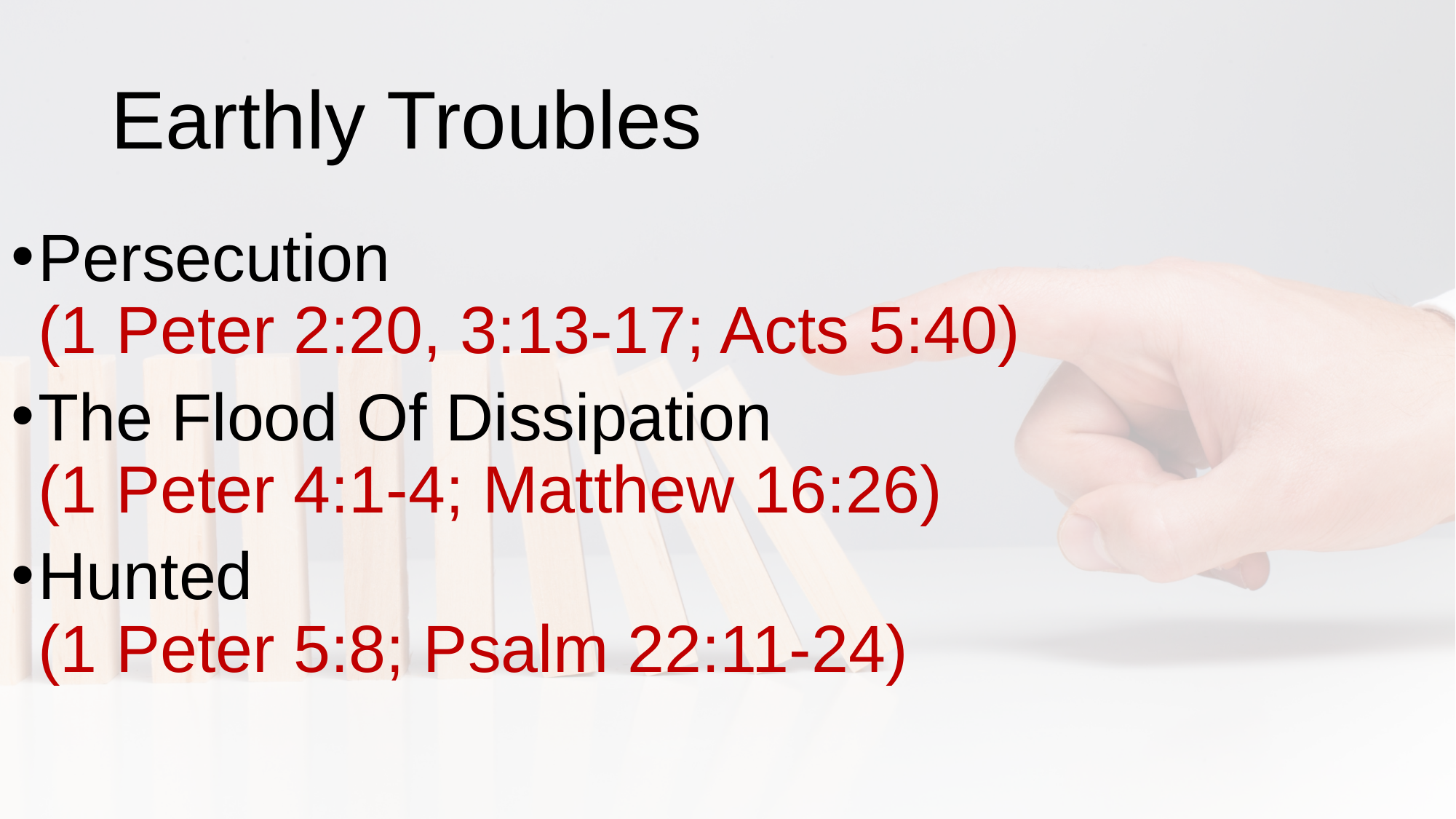

# Earthly Troubles
Persecution
(1 Peter 2:20, 3:13-17; Acts 5:40)
The Flood Of Dissipation
(1 Peter 4:1-4; Matthew 16:26)
Hunted
(1 Peter 5:8; Psalm 22:11-24)